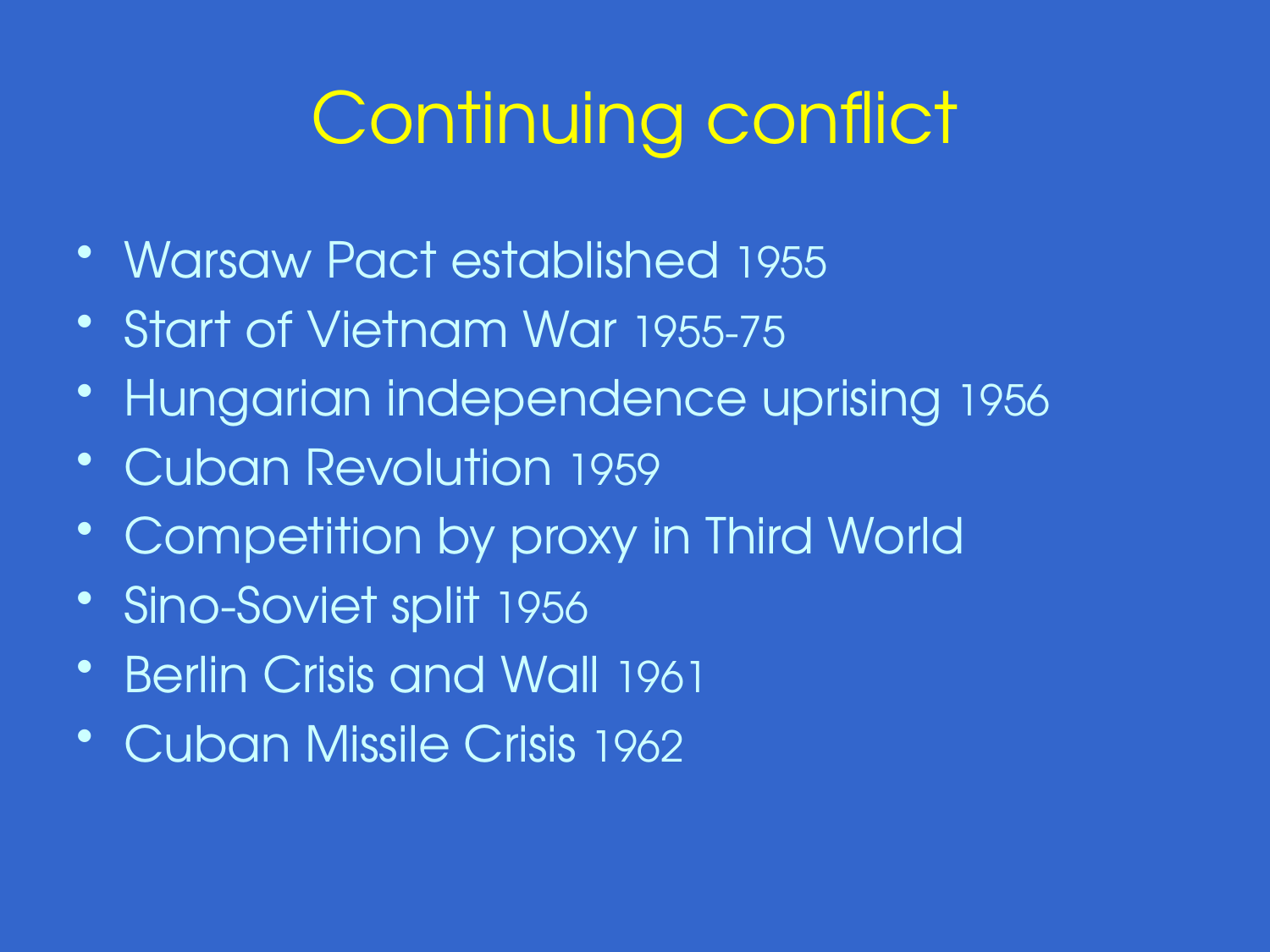

# Continuing conflict
Warsaw Pact established 1955
Start of Vietnam War 1955-75
Hungarian independence uprising 1956
Cuban Revolution 1959
Competition by proxy in Third World
Sino-Soviet split 1956
Berlin Crisis and Wall 1961
Cuban Missile Crisis 1962